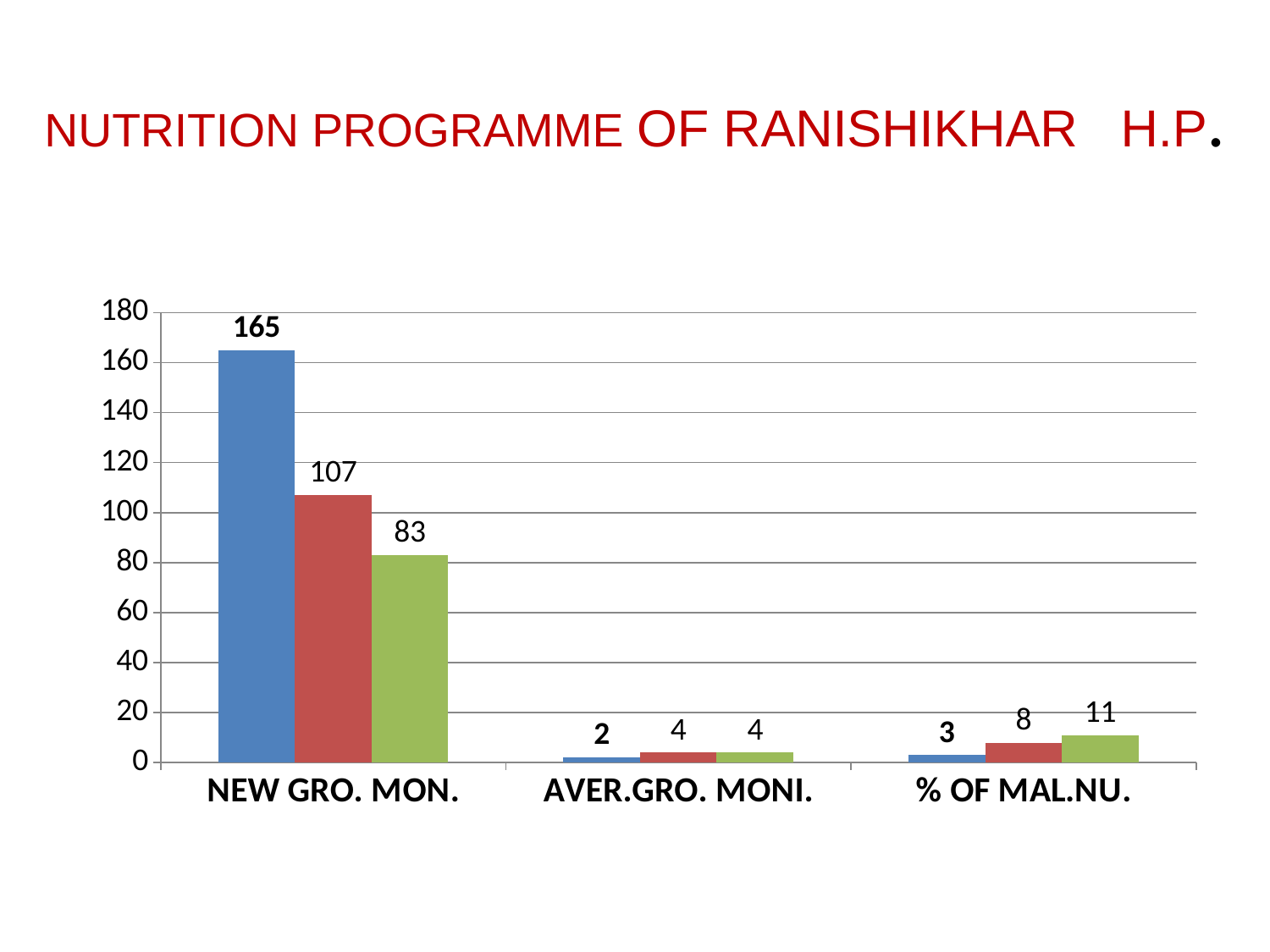

# NUTRITION PROGRAMME OF RANISHIKHAR   H.P.

### Chart

| Category | 2070-2071 | 2071-2072 | 2072-2073 |
|---|---|---|---|
| NEW GRO. MON. | 165.0 | 107.0 | 83.0 |
| AVER.GRO. MONI. | 2.0 | 4.0 | 4.0 |
| % OF MAL.NU. | 3.0 | 8.0 | 11.0 |